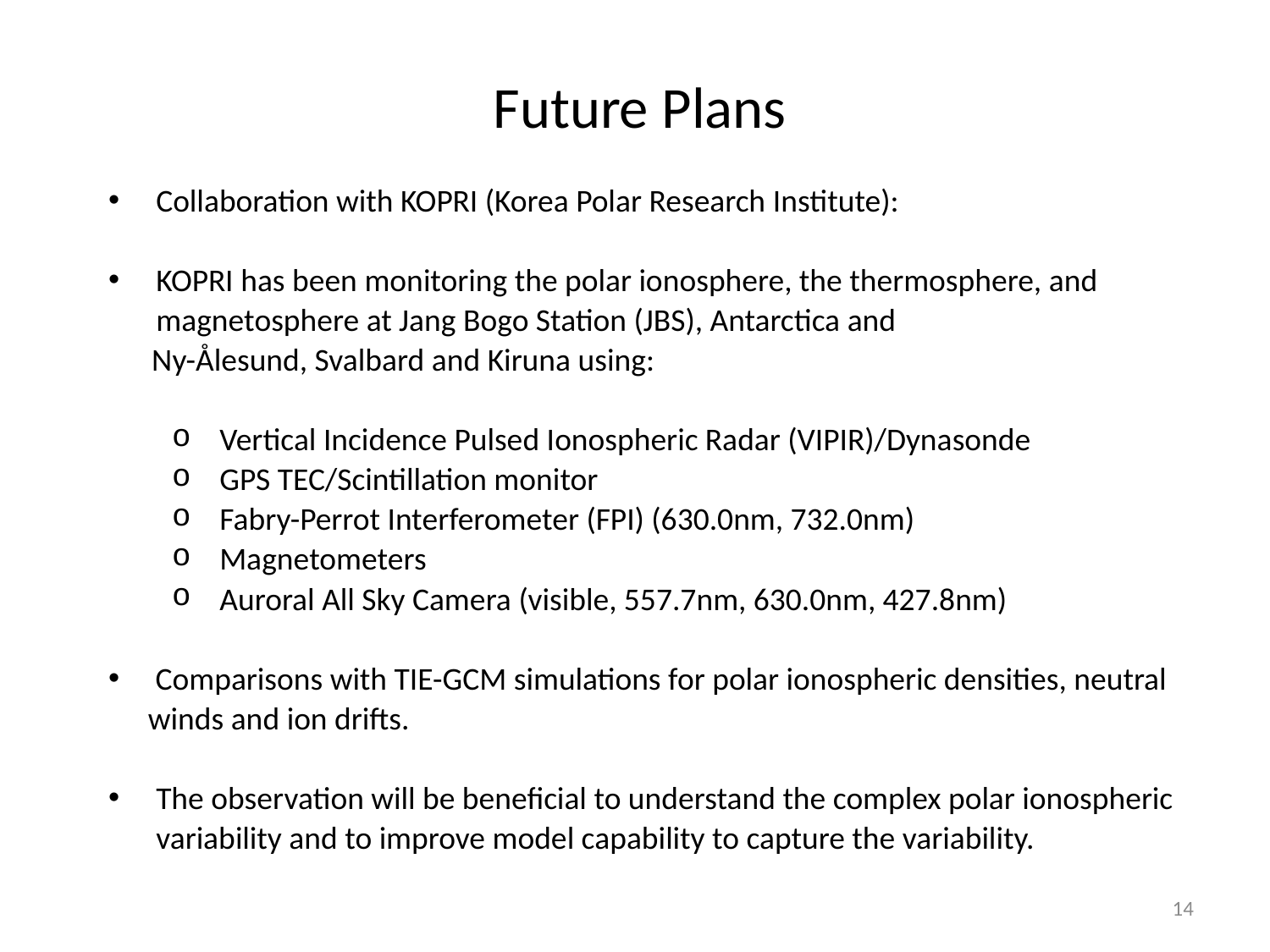

# Future Plans
Collaboration with KOPRI (Korea Polar Research Institute):

KOPRI has been monitoring the polar ionosphere, the thermosphere, and magnetosphere at Jang Bogo Station (JBS), Antarctica and
      Ny-Ålesund, Svalbard and Kiruna using:

Vertical Incidence Pulsed Ionospheric Radar (VIPIR)/Dynasonde
GPS TEC/Scintillation monitor
Fabry-Perrot Interferometer (FPI) (630.0nm, 732.0nm)
Magnetometers
Auroral All Sky Camera (visible, 557.7nm, 630.0nm, 427.8nm)

 Comparisons with TIE-GCM simulations for polar ionospheric densities, neutral winds and ion drifts.

The observation will be beneficial to understand the complex polar ionospheric variability and to improve model capability to capture the variability.
14